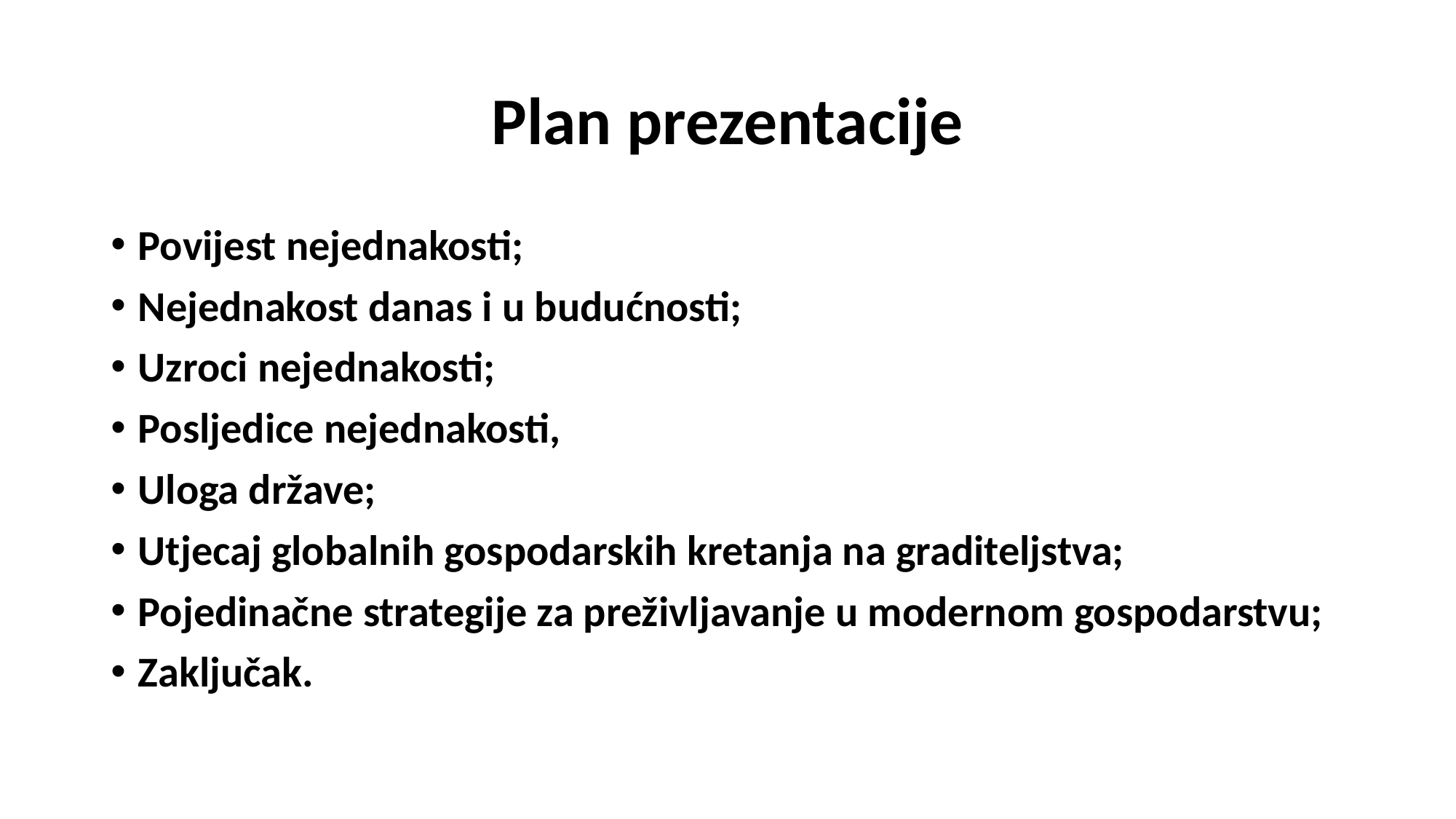

# Plan prezentacije
Povijest nejednakosti;
Nejednakost danas i u budućnosti;
Uzroci nejednakosti;
Posljedice nejednakosti,
Uloga države;
Utjecaj globalnih gospodarskih kretanja na graditeljstva;
Pojedinačne strategije za preživljavanje u modernom gospodarstvu;
Zaključak.